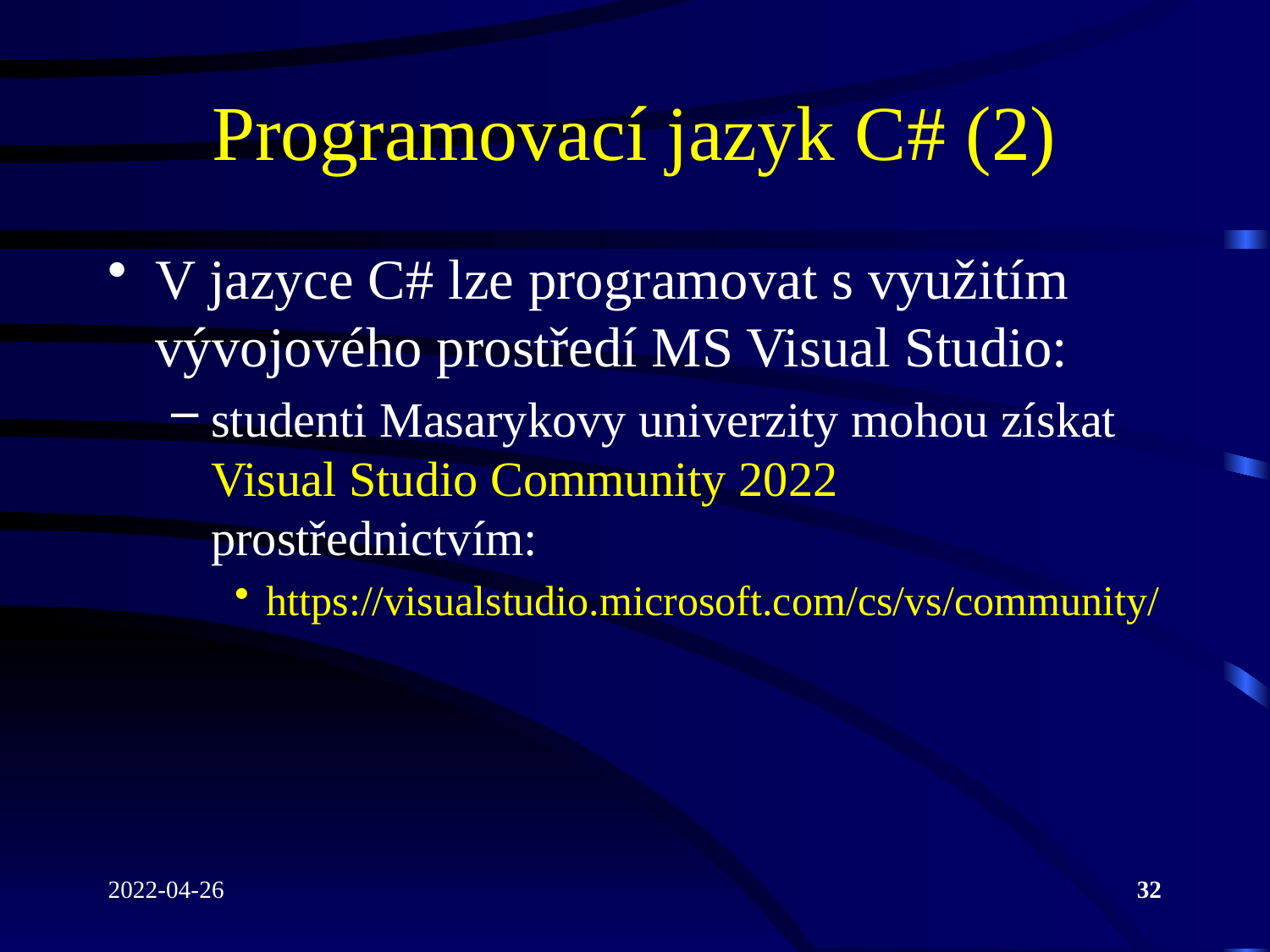

# Programovací jazyk C# (2)
V jazyce C# lze programovat s využitím vývojového prostředí MS Visual Studio:
studenti Masarykovy univerzity mohou získat
Visual Studio Community 2022 prostřednictvím:
https://visualstudio.microsoft.com/cs/vs/community/
2022-04-26
32